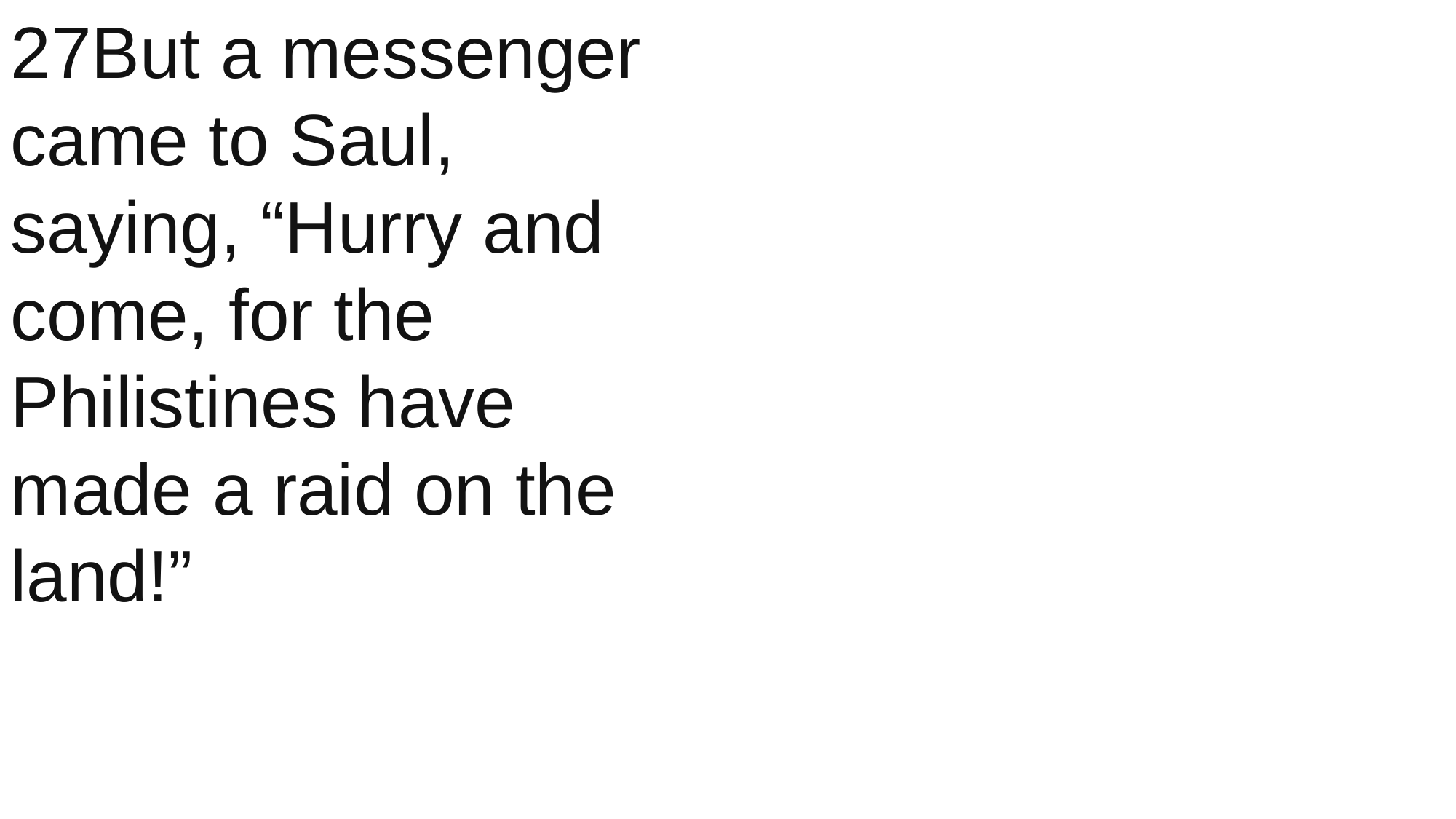

27But a messenger came to Saul, saying, “Hurry and come, for the Philistines have made a raid on the land!”